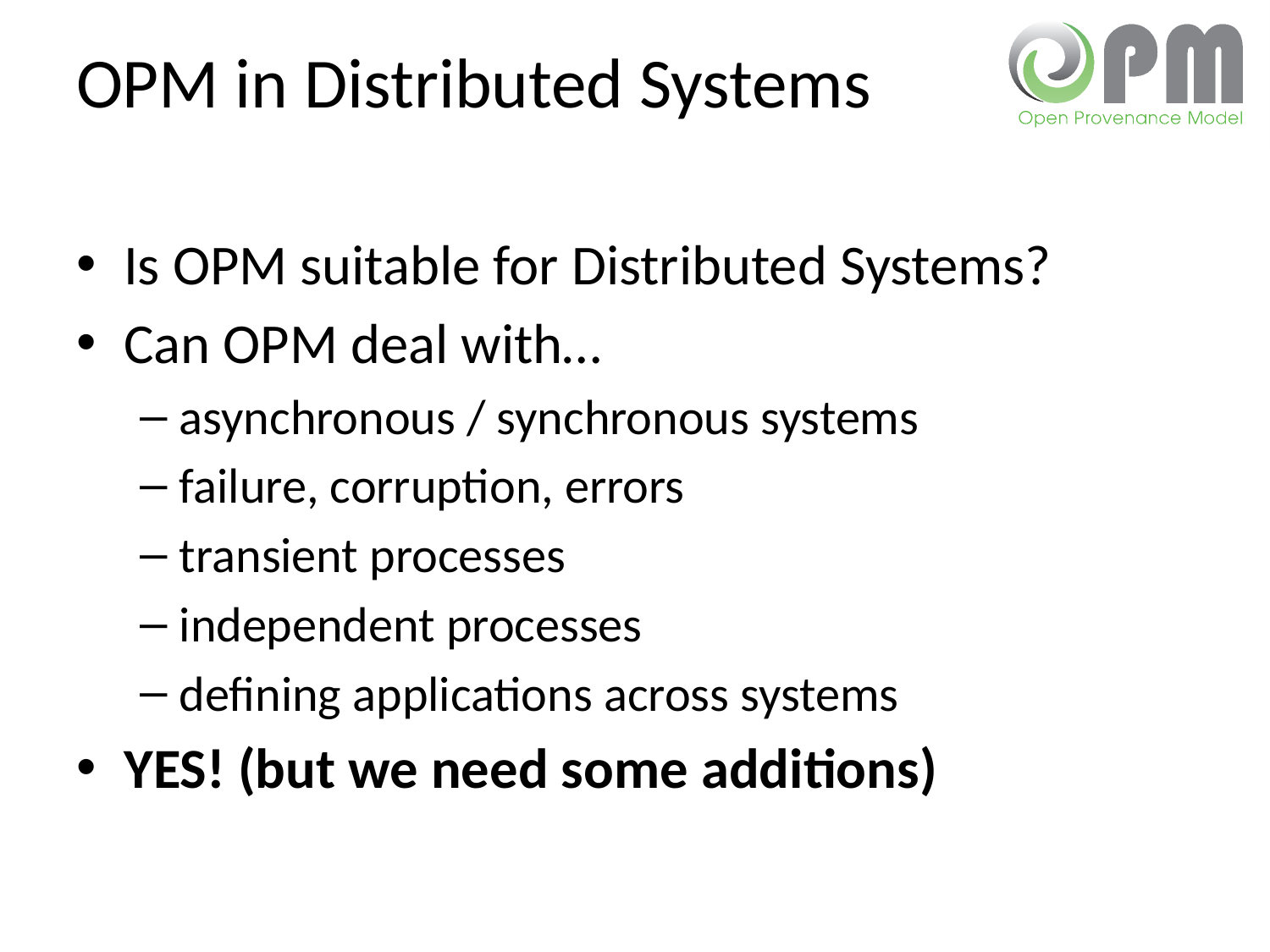

# OPM in Distributed Systems
Is OPM suitable for Distributed Systems?
Can OPM deal with…
asynchronous / synchronous systems
failure, corruption, errors
transient processes
independent processes
defining applications across systems
YES! (but we need some additions)